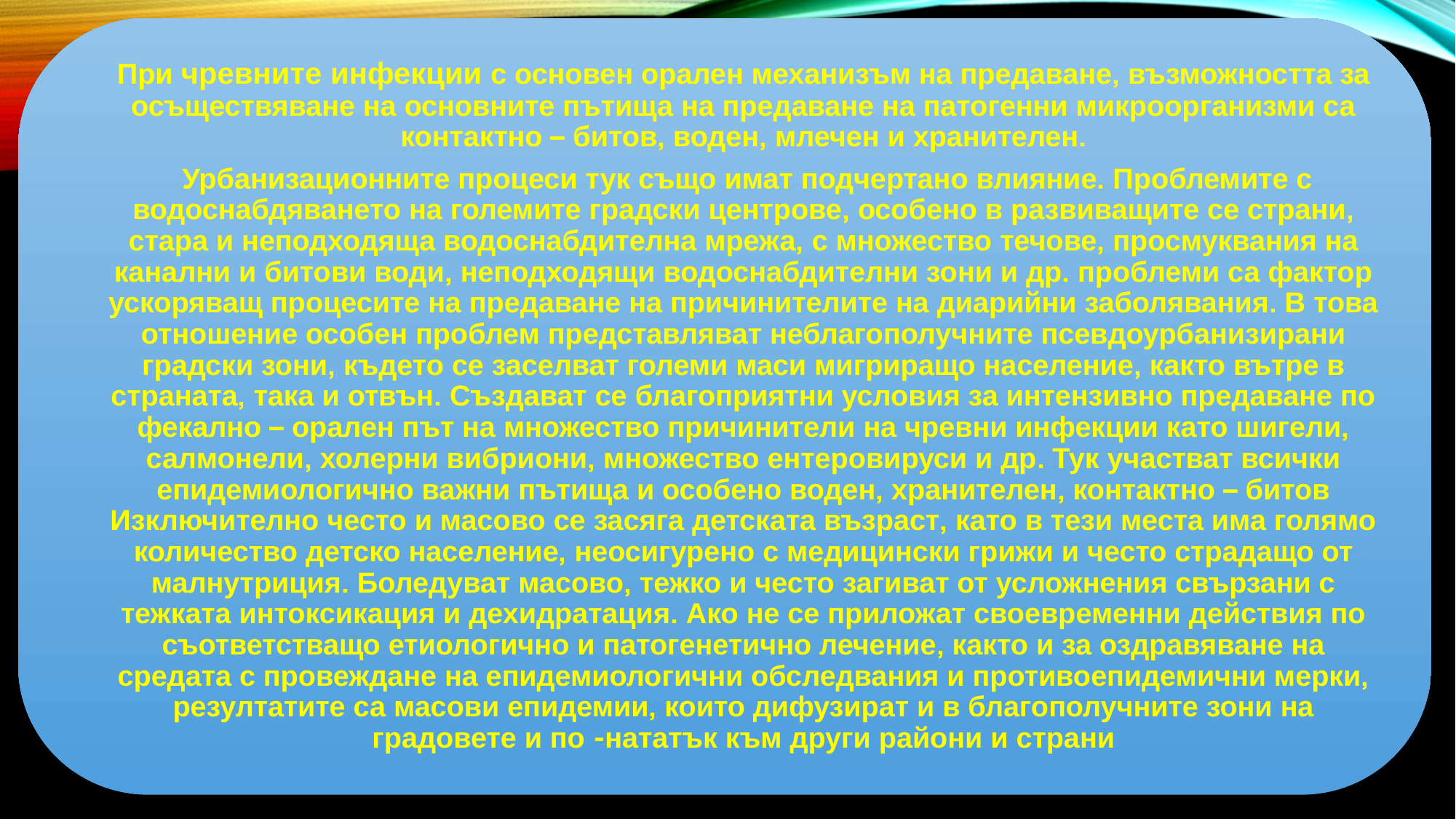

При чревните инфекции с основен орален механизъм на предаване, възможността за осъществяване на основните пътища на предаване на патогенни микроорганизми са контактно – битов, воден, млечен и хранителен.
 Урбанизационните процеси тук също имат подчертано влияние. Проблемите с водоснабдяването на големите градски центрове, особено в развиващите се страни, стара и неподходяща водоснабдителна мрежа, с множество течове, просмуквания на канални и битови води, неподходящи водоснабдителни зони и др. проблеми са фактор ускоряващ процесите на предаване на причинителите на диарийни заболявания. В това отношение особен проблем представляват неблагополучните псевдоурбанизирани градски зони, където се заселват големи маси мигриращо население, както вътре в страната, така и отвън. Създават се благоприятни условия за интензивно предаване по фекално – орален път на множество причинители на чревни инфекции като шигели, салмонели, холерни вибриони, множество ентеровируси и др. Тук участват всички епидемиологично важни пътища и особено воден, хранителен, контактно – битов Изключително често и масово се засяга детската възраст, като в тези места има голямо количество детско население, неосигурено с медицински грижи и често страдащо от малнутриция. Боледуват масово, тежко и често загиват от усложнения свързани с тежката интоксикация и дехидратация. Ако не се приложат своевременни действия по съответстващо етиологично и патогенетично лечение, както и за оздравяване на средата с провеждане на епидемиологични обследвания и противоепидемични мерки, резултатите са масови епидемии, които дифузират и в благополучните зони на градовете и по -нататък към други райони и страни